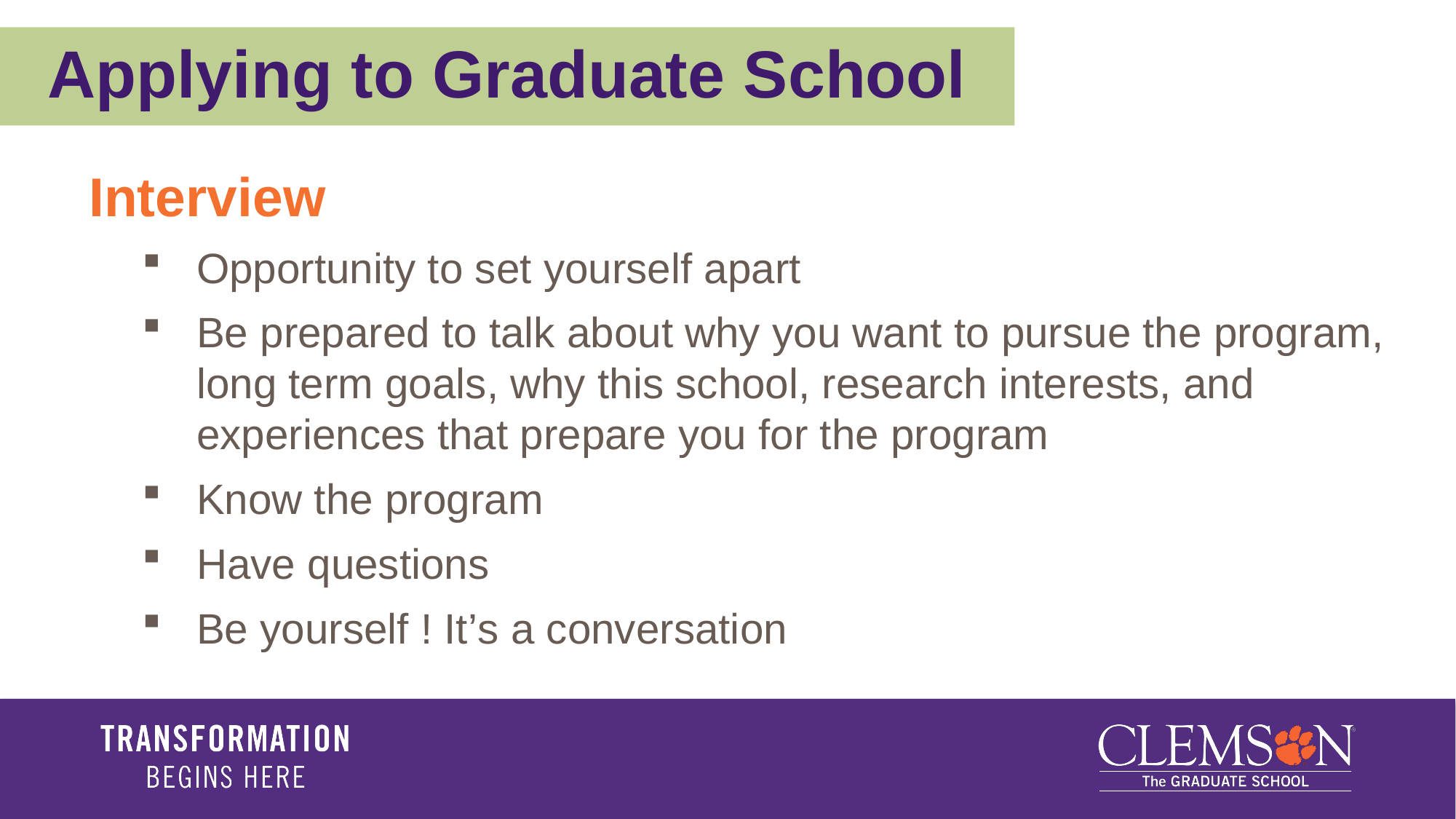

Applying to Graduate School
Interview
Opportunity to set yourself apart
Be prepared to talk about why you want to pursue the program, long term goals, why this school, research interests, and experiences that prepare you for the program
Know the program
Have questions
Be yourself ! It’s a conversation